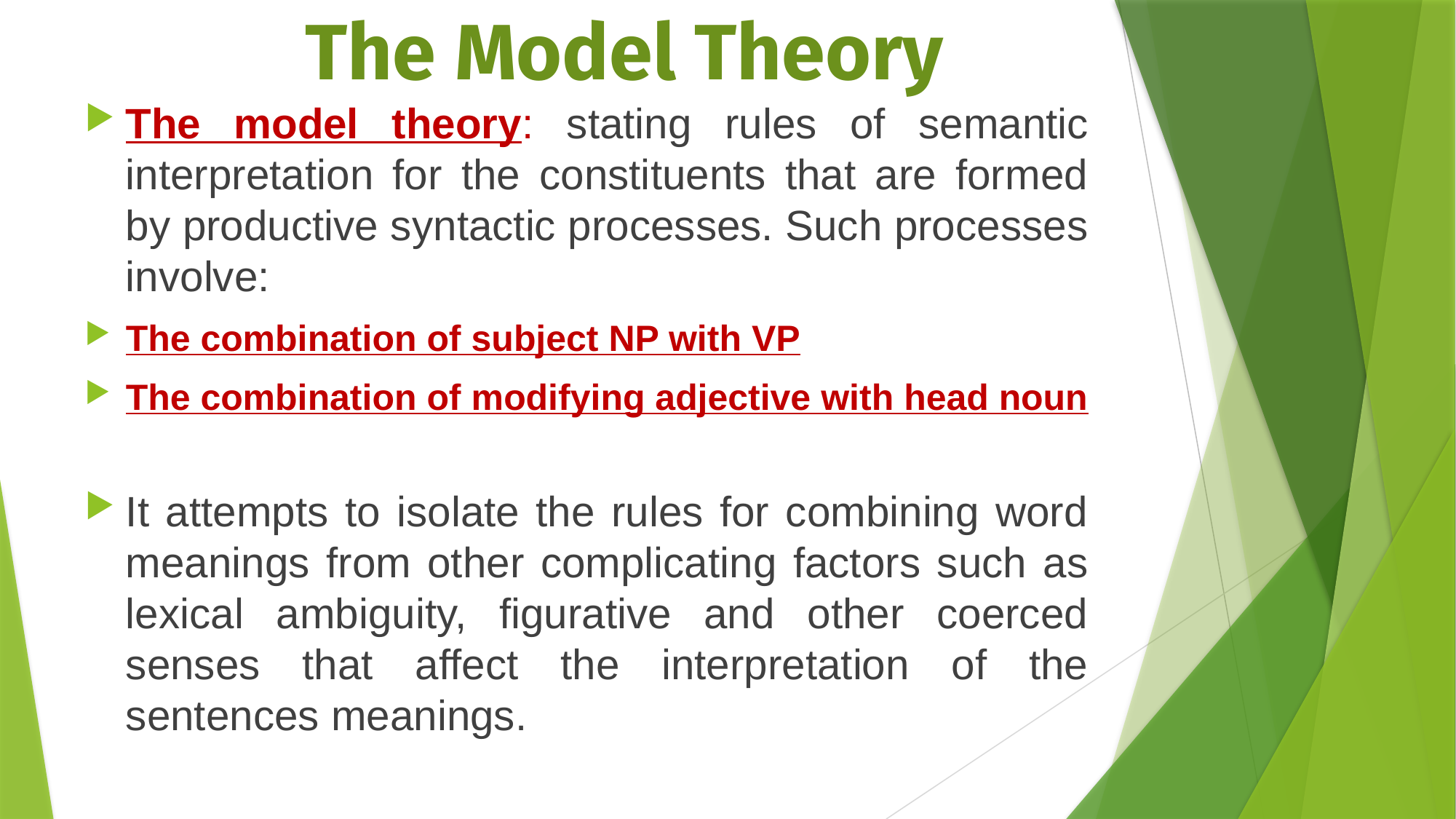

# The Model Theory
The model theory: stating rules of semantic interpretation for the constituents that are formed by productive syntactic processes. Such processes involve:
The combination of subject NP with VP
The combination of modifying adjective with head noun

It attempts to isolate the rules for combining word meanings from other complicating factors such as lexical ambiguity, figurative and other coerced senses that affect the interpretation of the sentences meanings.